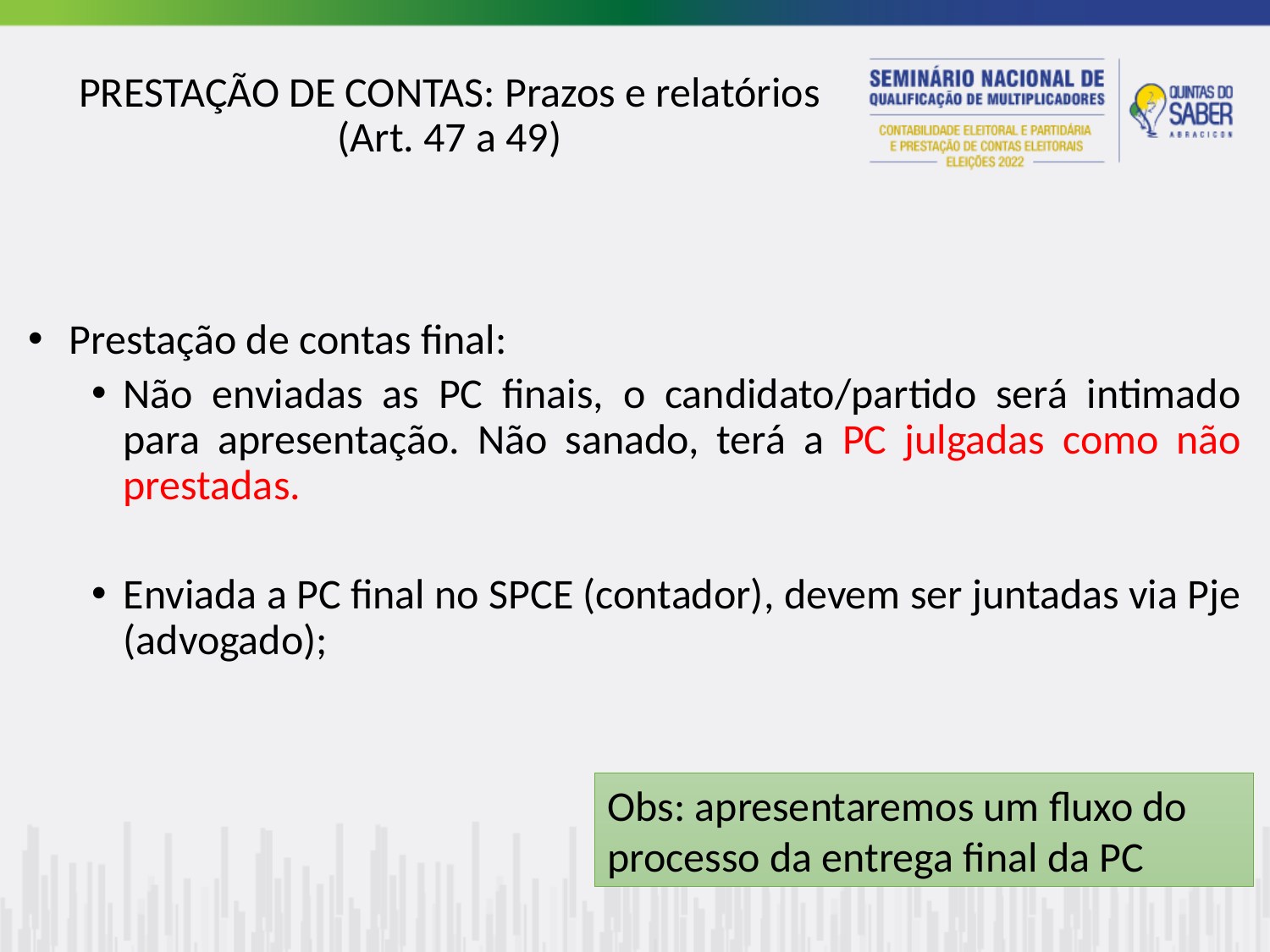

PRESTAÇÃO DE CONTAS: Prazos e relatórios
(Art. 47 a 49)
 Prestação de contas final:
Não enviadas as PC finais, o candidato/partido será intimado para apresentação. Não sanado, terá a PC julgadas como não prestadas.

Enviada a PC final no SPCE (contador), devem ser juntadas via Pje (advogado);

Obs: apresentaremos um fluxo do processo da entrega final da PC